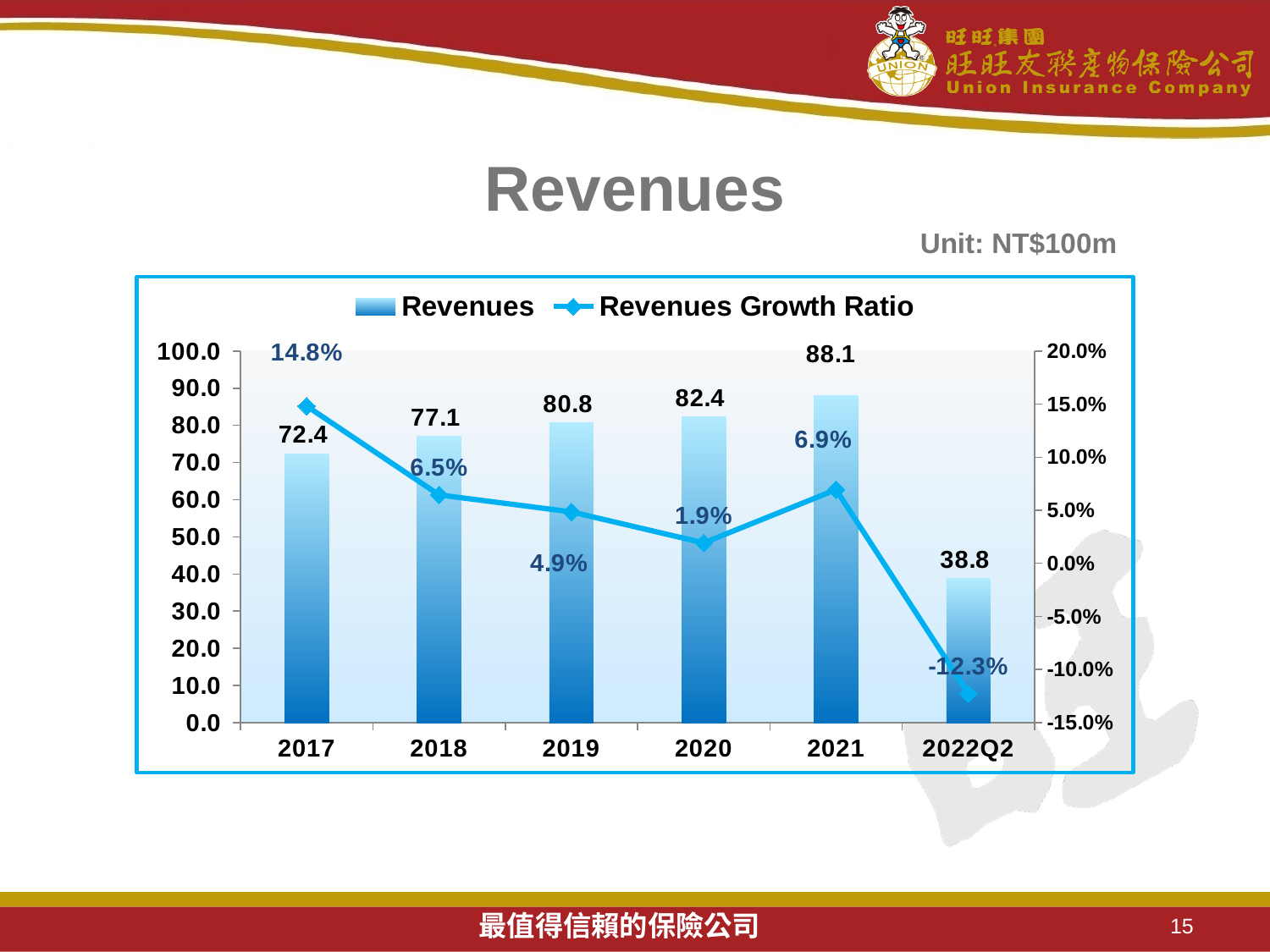

# Revenues
Unit: NT$100m

### Chart

| Category | Revenues | Revenues Growth Ratio |
|---|---|---|
| 2017 | 72.40493 | 0.14813701289362036 |
| 2018 | 77.07676 | 0.06452364500594099 |
| 2019 | 80.81941 | 0.048557438065637504 |
| 2020 | 82.37782 | 0.01928262035073014 |
| 2021 | 88.09911 | 0.06945182574629905 |
| 2022Q2 | 38.77342 | -0.12277330316742086 |
15